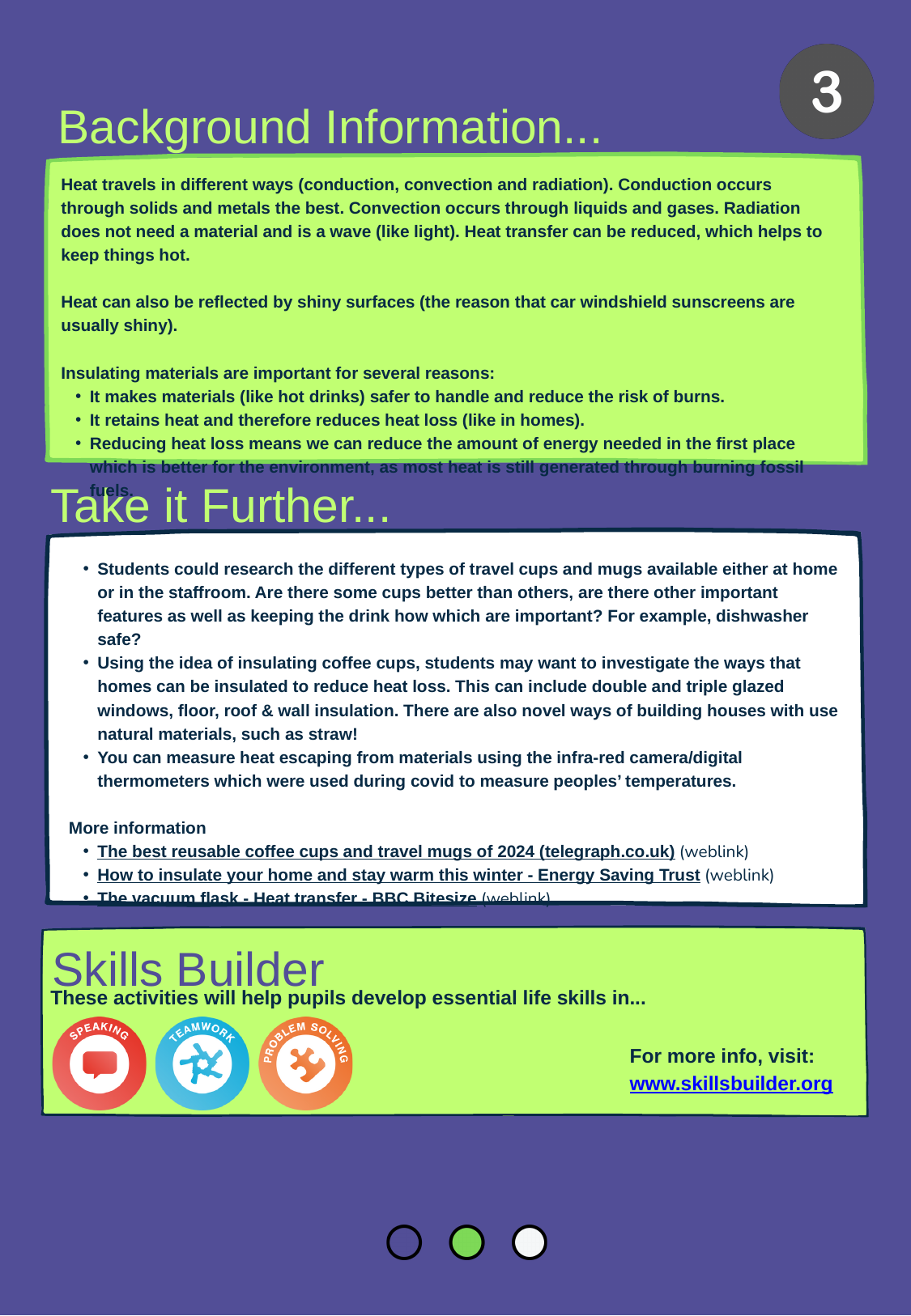

Background Information...

Heat travels in different ways (conduction, convection and radiation). Conduction occurs through solids and metals the best. Convection occurs through liquids and gases. Radiation does not need a material and is a wave (like light). Heat transfer can be reduced, which helps to keep things hot.

Heat can also be reflected by shiny surfaces (the reason that car windshield sunscreens are usually shiny).

Insulating materials are important for several reasons:
It makes materials (like hot drinks) safer to handle and reduce the risk of burns.
It retains heat and therefore reduces heat loss (like in homes).
Reducing heat loss means we can reduce the amount of energy needed in the first place which is better for the environment, as most heat is still generated through burning fossil fuels.

Take it Further...

Students could research the different types of travel cups and mugs available either at home or in the staffroom. Are there some cups better than others, are there other important features as well as keeping the drink how which are important? For example, dishwasher safe?
Using the idea of insulating coffee cups, students may want to investigate the ways that homes can be insulated to reduce heat loss. This can include double and triple glazed windows, floor, roof & wall insulation. There are also novel ways of building houses with use natural materials, such as straw!
You can measure heat escaping from materials using the infra-red camera/digital thermometers which were used during covid to measure peoples’ temperatures.

More information
The best reusable coffee cups and travel mugs of 2024 (telegraph.co.uk) (weblink)
How to insulate your home and stay warm this winter - Energy Saving Trust (weblink)
The vacuum flask - Heat transfer - BBC Bitesize (weblink)

Skills Builder
These activities will help pupils develop essential life skills in...

For more info, visit:
www.skillsbuilder.org